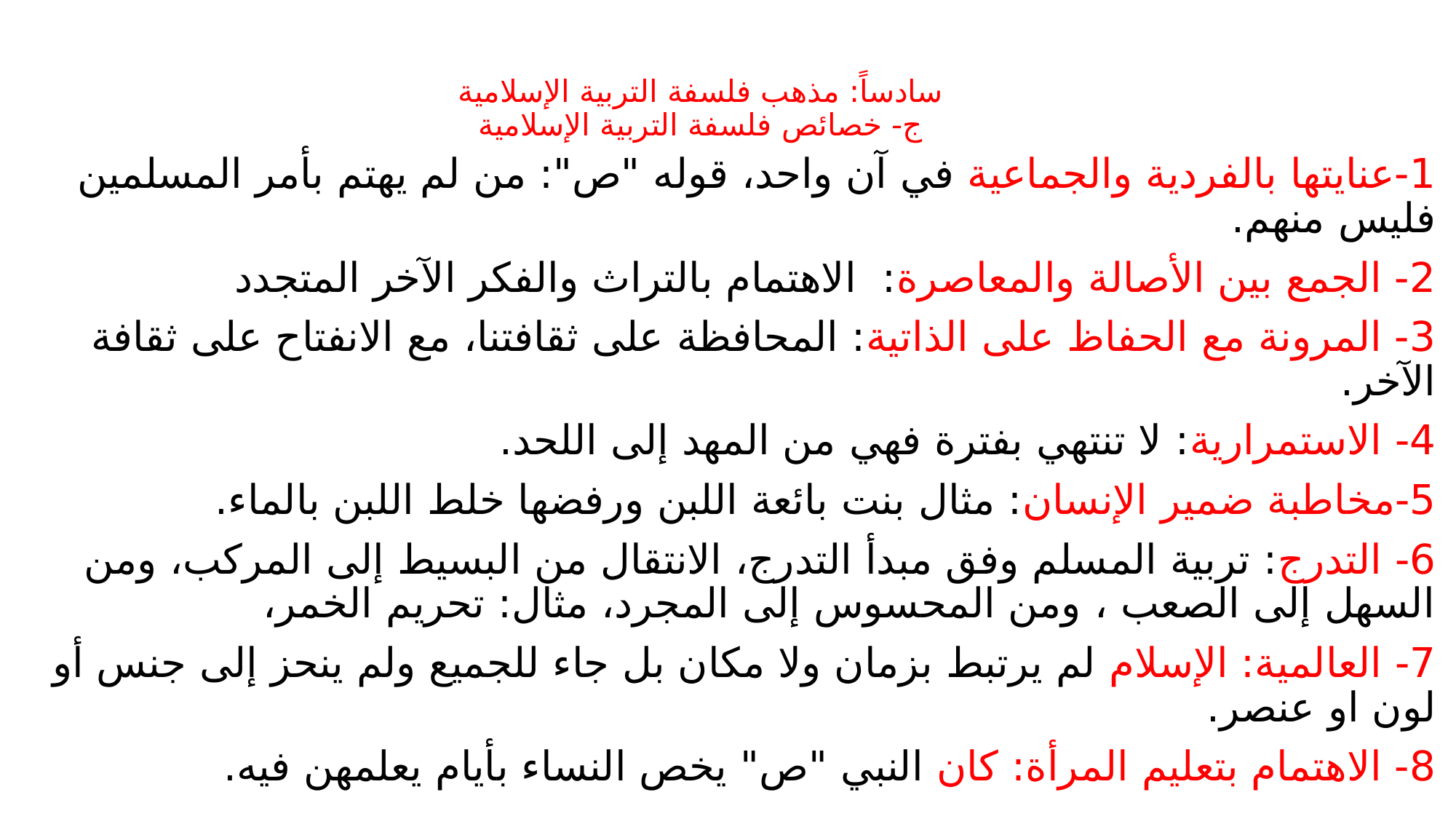

# سادساً: مذهب فلسفة التربية الإسلامية ج- خصائص فلسفة التربية الإسلامية
1-عنايتها بالفردية والجماعية في آن واحد، قوله "ص": من لم يهتم بأمر المسلمين فليس منهم.
2- الجمع بين الأصالة والمعاصرة:  الاهتمام بالتراث والفكر الآخر المتجدد
3- المرونة مع الحفاظ على الذاتية: المحافظة على ثقافتنا، مع الانفتاح على ثقافة الآخر.
4- الاستمرارية: لا تنتهي بفترة فهي من المهد إلى اللحد.
5-مخاطبة ضمير الإنسان: مثال بنت بائعة اللبن ورفضها خلط اللبن بالماء.
6- التدرج: تربية المسلم وفق مبدأ التدرج، الانتقال من البسيط إلى المركب، ومن السهل إلى الصعب ، ومن المحسوس إلى المجرد، مثال: تحريم الخمر،
7- العالمية: الإسلام لم يرتبط بزمان ولا مكان بل جاء للجميع ولم ينحز إلى جنس أو لون او عنصر.
8- الاهتمام بتعليم المرأة: كان النبي "ص" يخص النساء بأيام يعلمهن فيه.